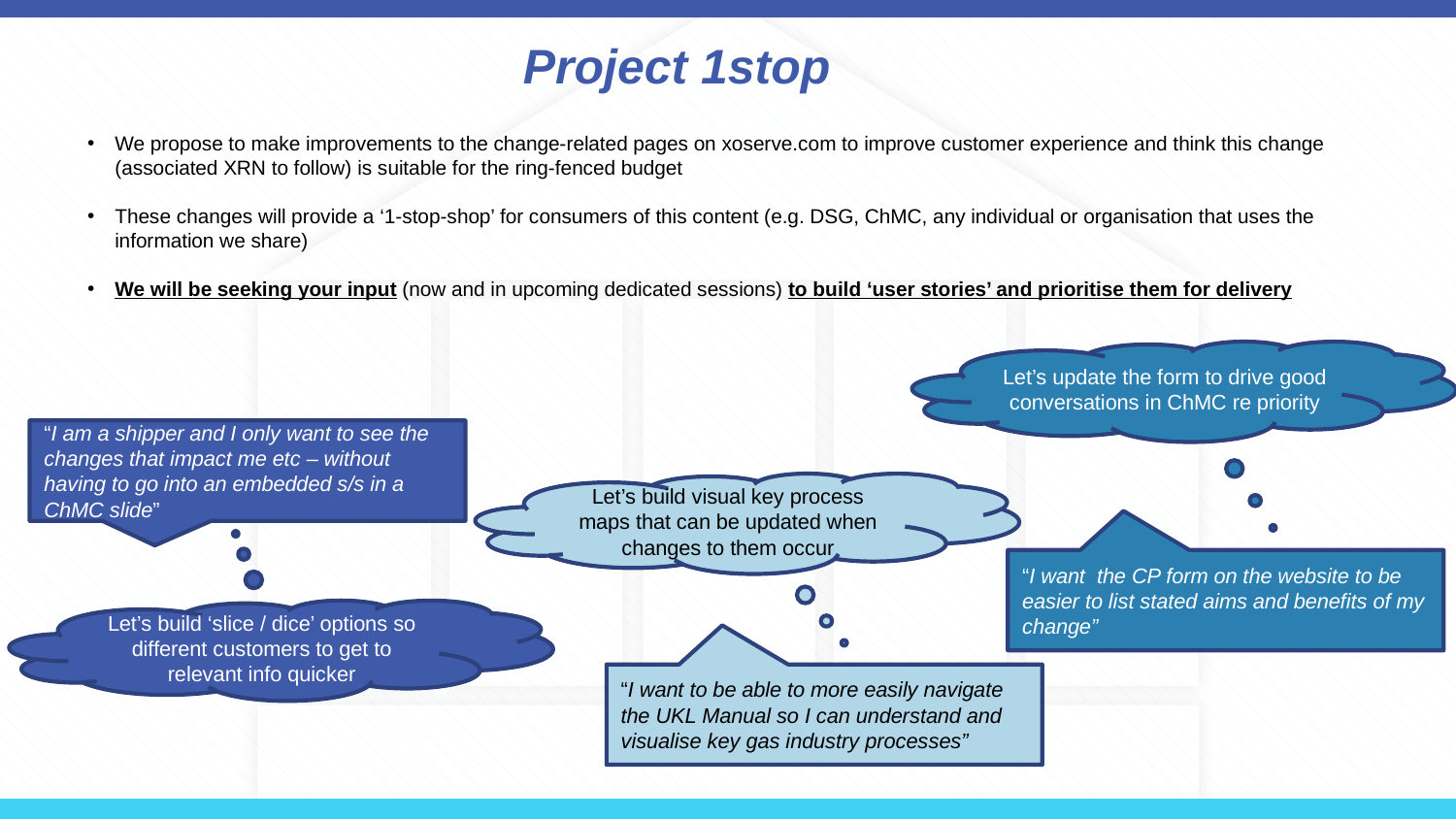

# Project 1stop
We propose to make improvements to the change-related pages on xoserve.com to improve customer experience and think this change (associated XRN to follow) is suitable for the ring-fenced budget

These changes will provide a ‘1-stop-shop’ for consumers of this content (e.g. DSG, ChMC, any individual or organisation that uses the information we share)

We will be seeking your input (now and in upcoming dedicated sessions) to build ‘user stories’ and prioritise them for delivery
Let’s update the form to drive good  conversations in ChMC re priority
“I am a shipper and I only want to see the changes that impact me etc – without having to go into an embedded s/s in a ChMC slide”
Let’s build visual key process maps that can be updated when changes to them occur
“I want  the CP form on the website to be easier to list stated aims and benefits of my change”
Let’s build ‘slice / dice’ options so different customers to get to relevant info quicker
“I want to be able to more easily navigate the UKL Manual so I can understand and visualise key gas industry processes”